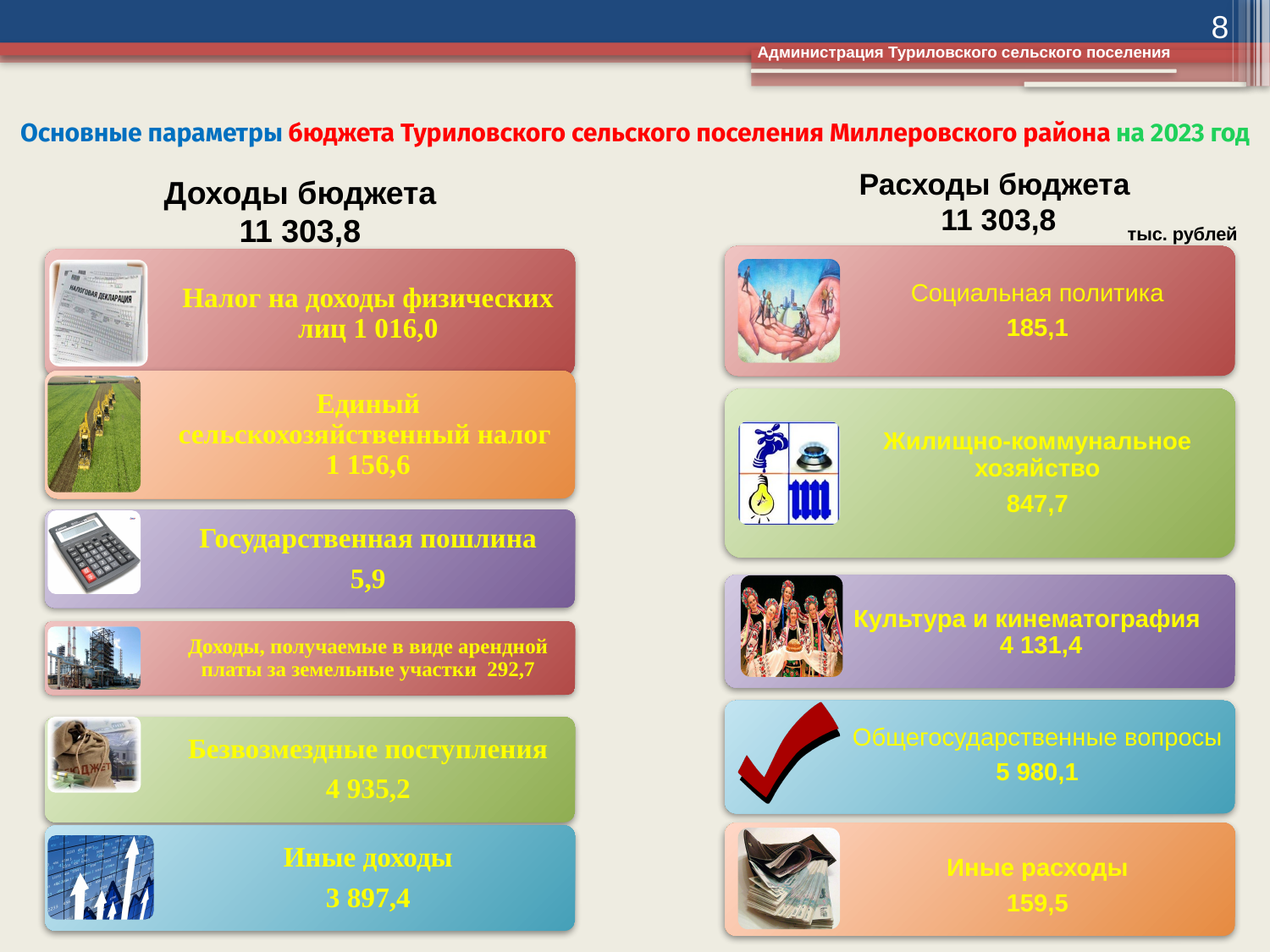

8
Администрация Туриловского сельского поселения
# Основные параметры бюджета Туриловского сельского поселения Миллеровского района на 2023 год
Расходы бюджета
11 303,8
Доходы бюджета
11 303,8
тыс. рублей

Налог на доходы физических лиц 1 016,0

Безвозмездные поступления
4 935,2
Государственная пошлина
5,9
Иные доходы
3 897,4
Единый сельскохозяйственный налог  1 156,6
Доходы, получаемые в виде арендной платы за земельные участки  292,7
Социальная политика
185,1
Жилищно-коммунальное хозяйство
847,7

Культура и кинематография     4 131,4

Общегосударственные вопросы
5 980,1

Иные расходы
159,5